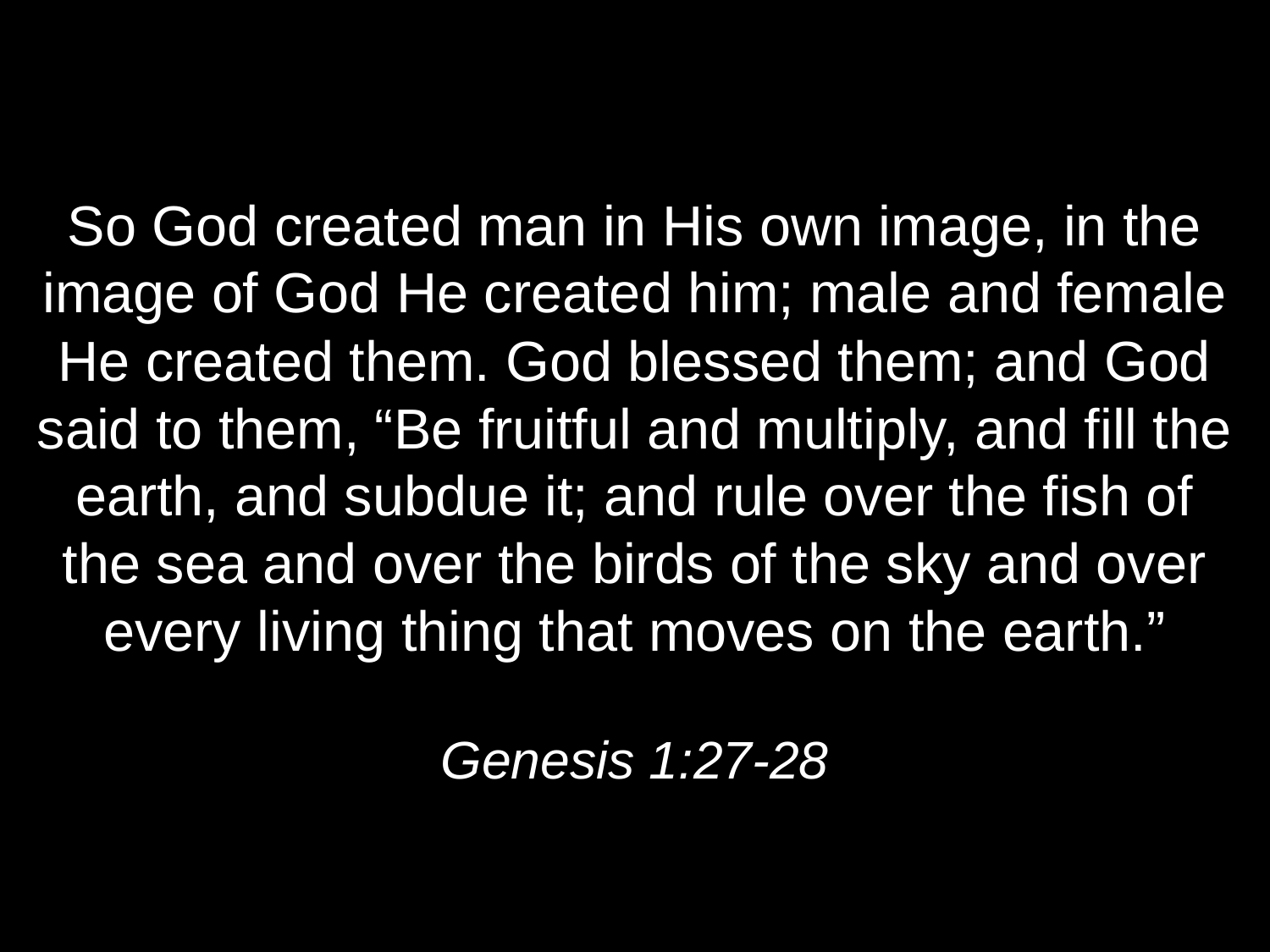

So God created man in His own image, in the image of God He created him; male and female He created them. God blessed them; and God said to them, “Be fruitful and multiply, and fill the earth, and subdue it; and rule over the fish of the sea and over the birds of the sky and over every living thing that moves on the earth.”

Genesis 1:27-28